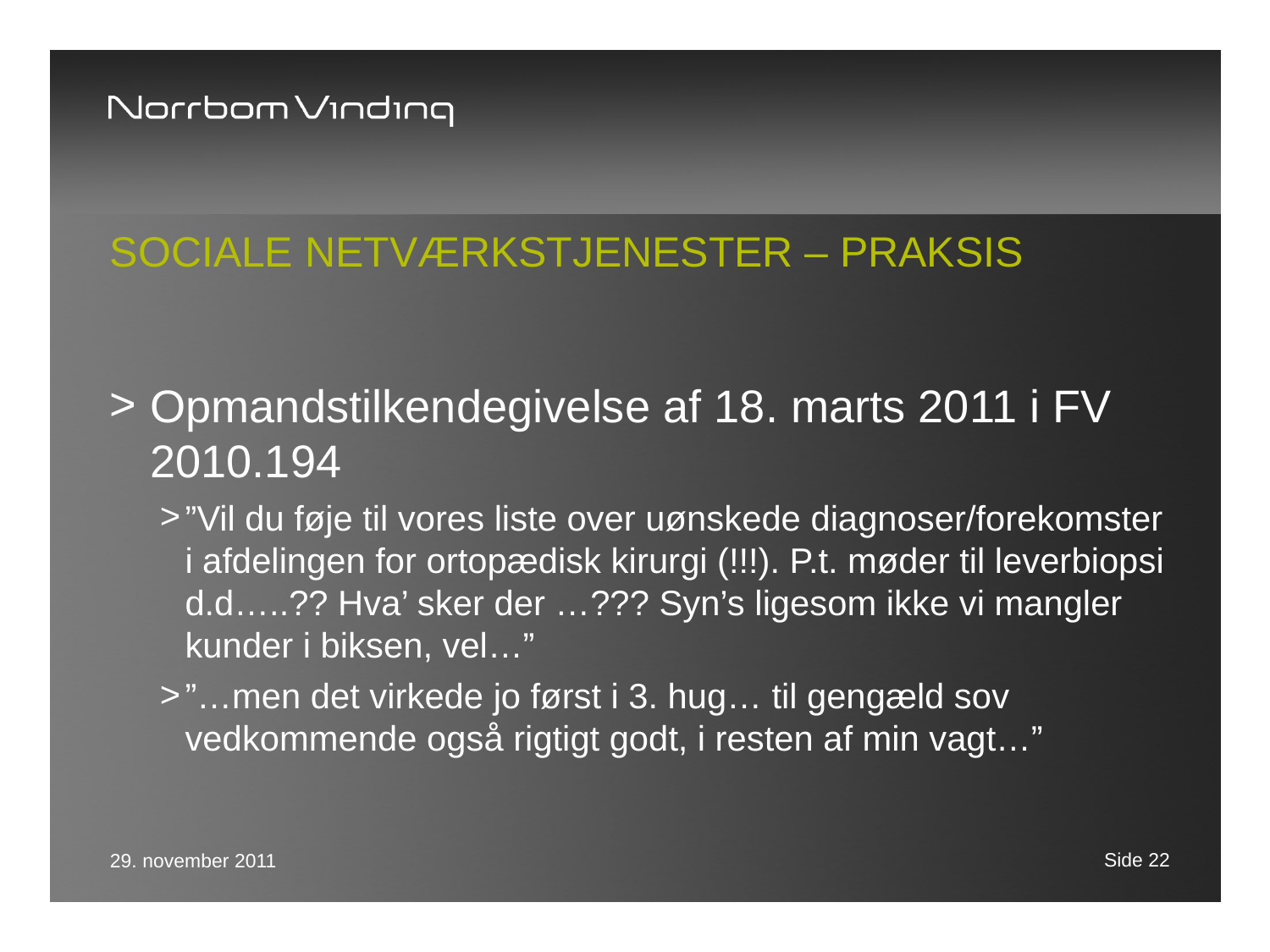

# Sociale Netværkstjenester – praksis
Opmandstilkendegivelse af 18. marts 2011 i FV 2010.194
”Vil du føje til vores liste over uønskede diagnoser/forekomster i afdelingen for ortopædisk kirurgi (!!!). P.t. møder til leverbiopsi d.d…..?? Hva’ sker der …??? Syn’s ligesom ikke vi mangler kunder i biksen, vel…”
”…men det virkede jo først i 3. hug… til gengæld sov vedkommende også rigtigt godt, i resten af min vagt…”
Side 22
29. november 2011